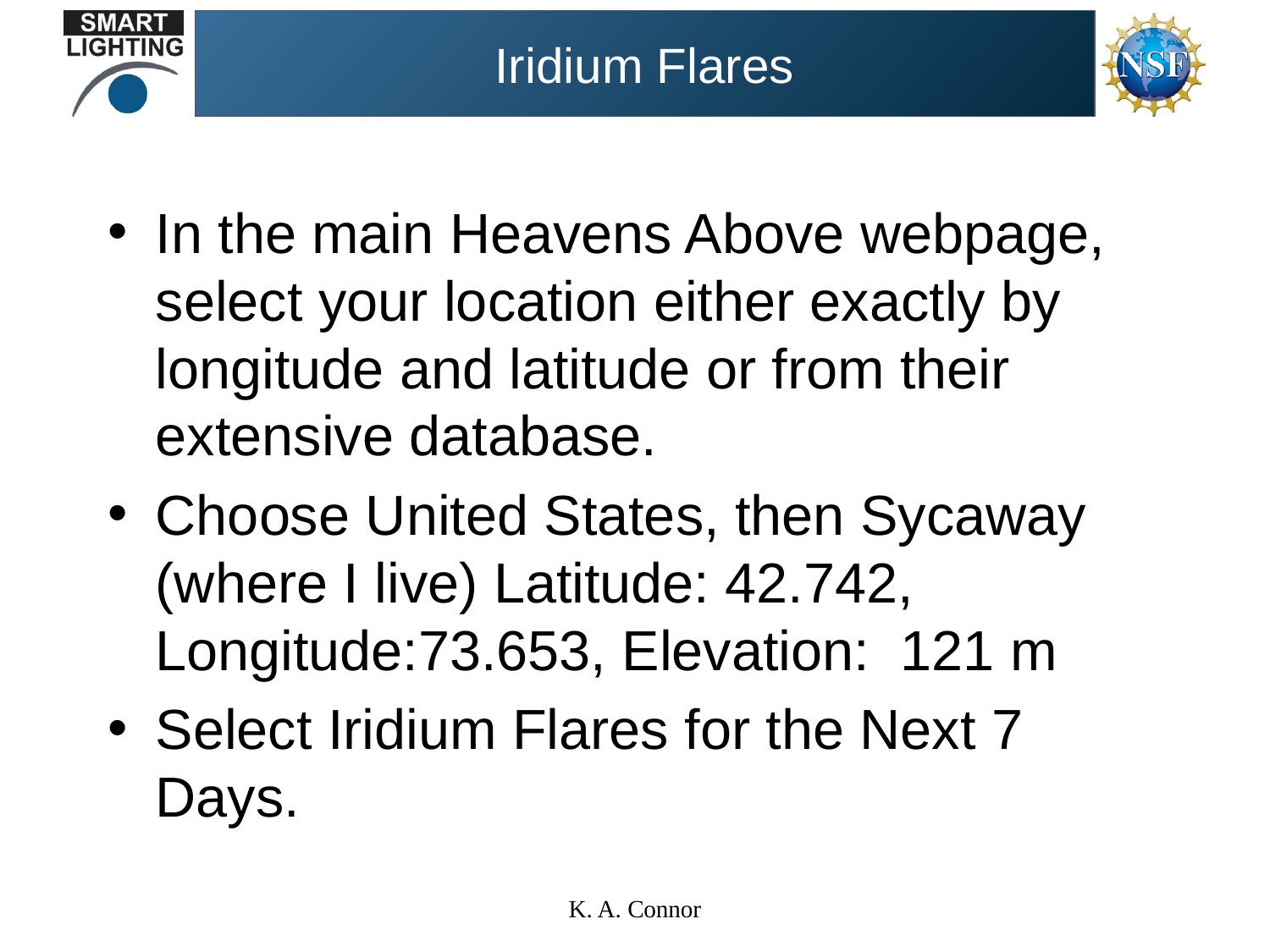

# Iridium Flares
In the main Heavens Above webpage, select your location either exactly by longitude and latitude or from their extensive database.
Choose United States, then Sycaway (where I live) Latitude: 42.742, Longitude:73.653, Elevation:  121 m
Select Iridium Flares for the Next 7 Days.
K. A. Connor